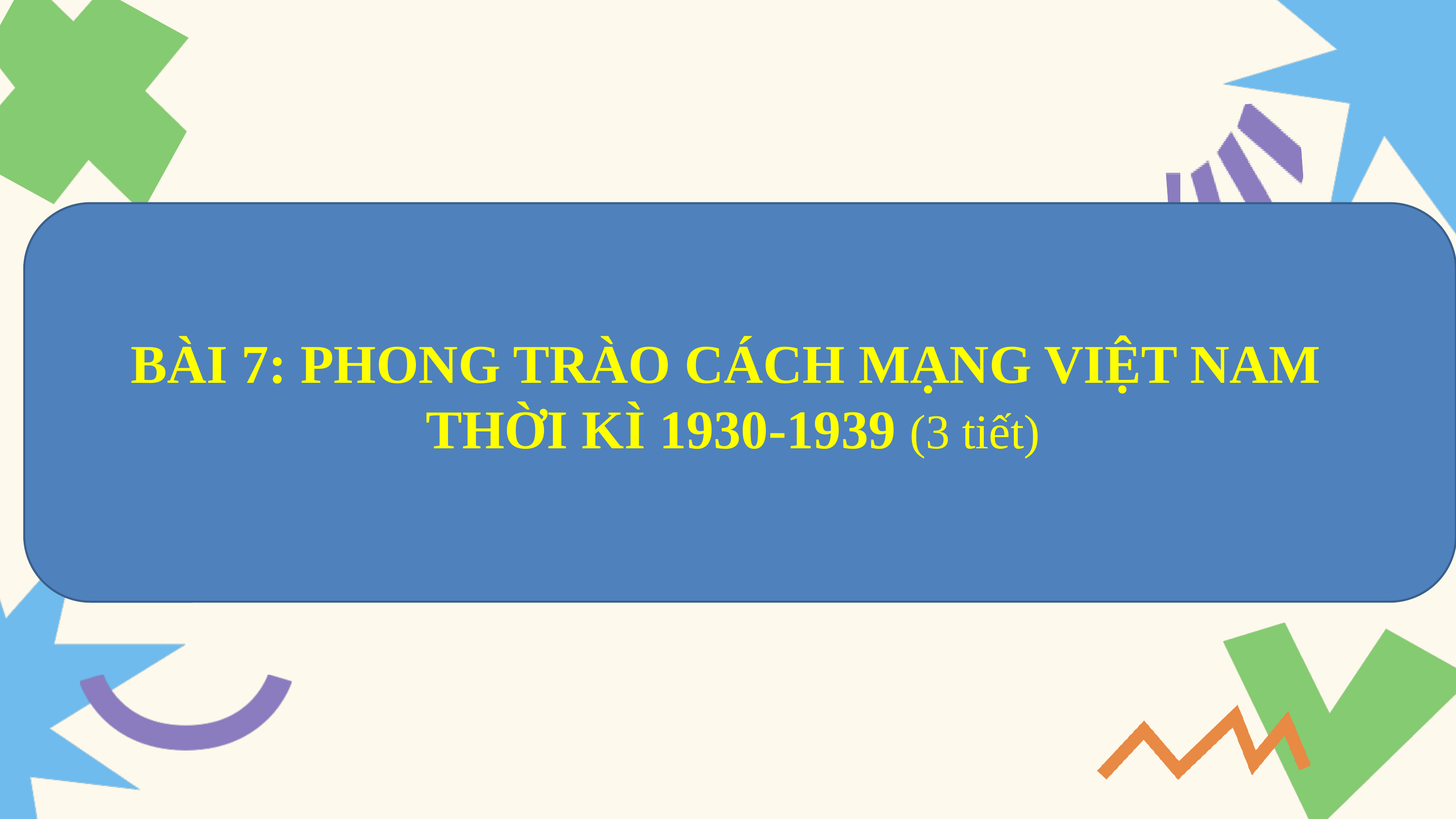

BÀI 7: PHONG TRÀO CÁCH MẠNG VIỆT NAM
THỜI KÌ 1930-1939 (3 tiết)